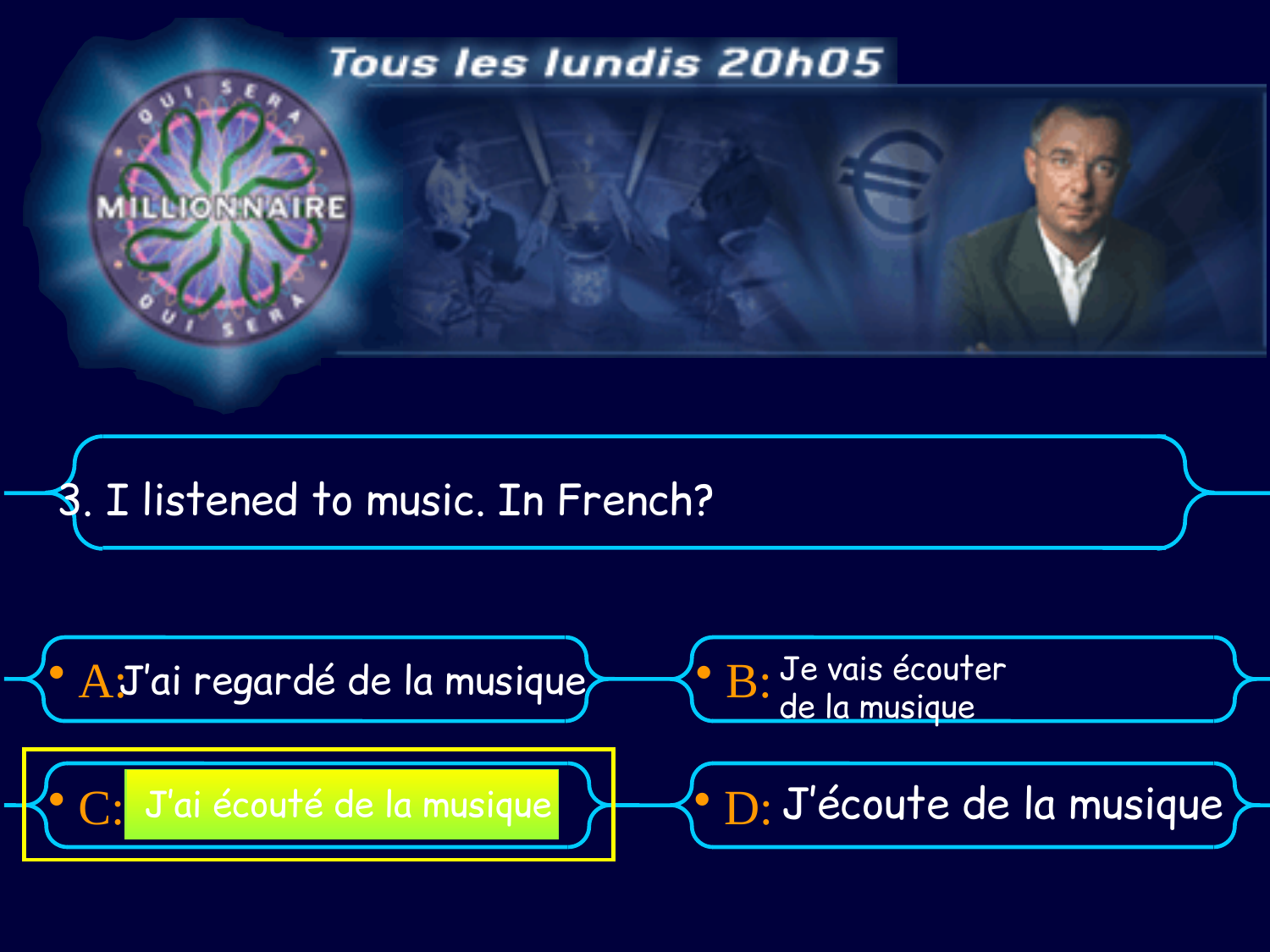

3. I listened to music. In French?
Je vais écouter
de la musique
J’ai regardé de la musique

J’écoute de la musique
J’ai écouté de la musique